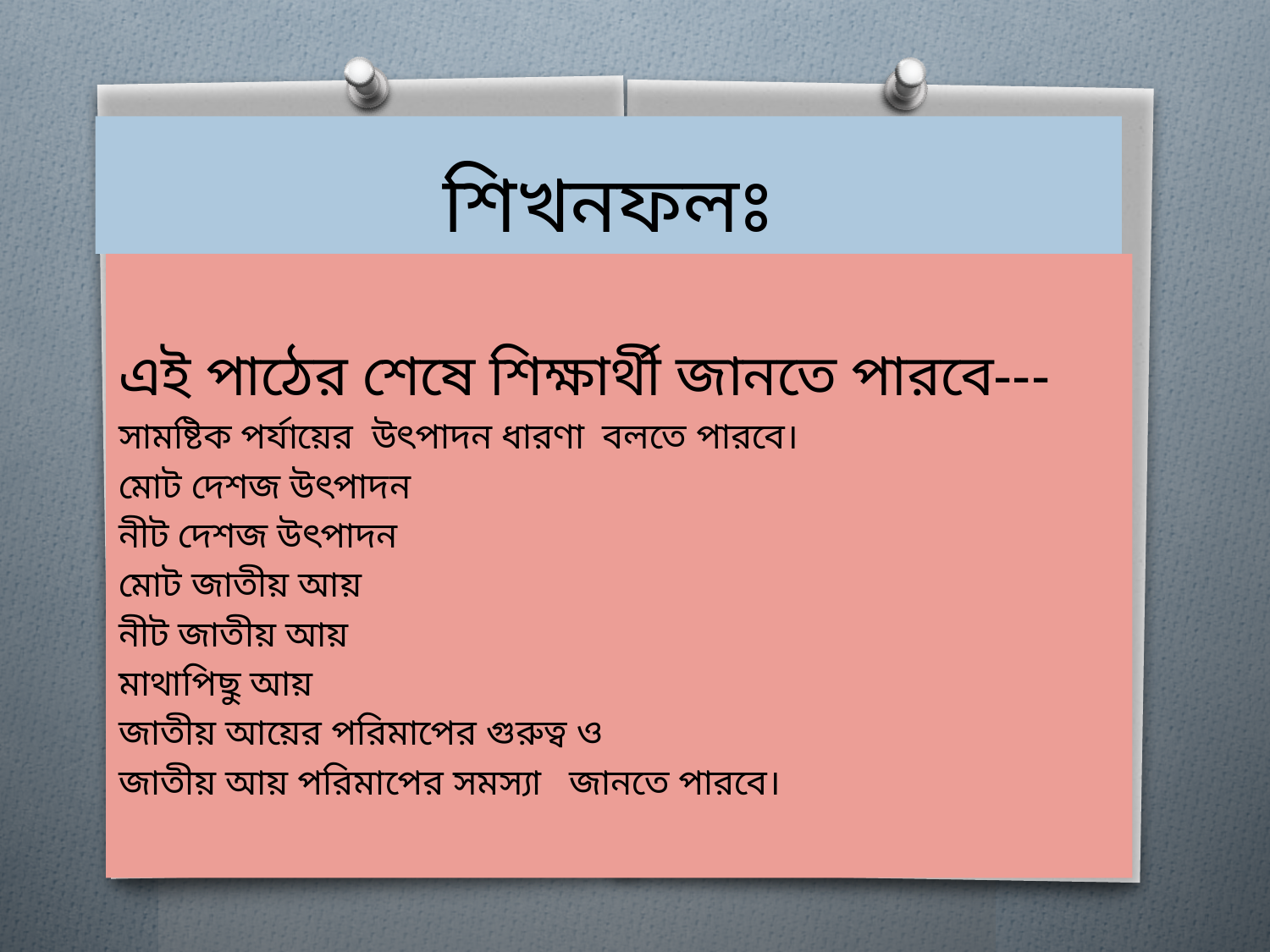

# শিখনফলঃ

এই পাঠের শেষে শিক্ষার্থী জানতে পারবে---
সামষ্টিক পর্যায়ের  উৎপাদন ধারণা  বলতে পারবে।
মোট দেশজ উৎপাদন
নীট দেশজ উৎপাদন
মোট জাতীয় আয়
নীট জাতীয় আয়
মাথাপিছু আয়
জাতীয় আয়ের পরিমাপের গুরুত্ব ও
জাতীয় আয় পরিমাপের সমস্যা   জানতে পারবে।